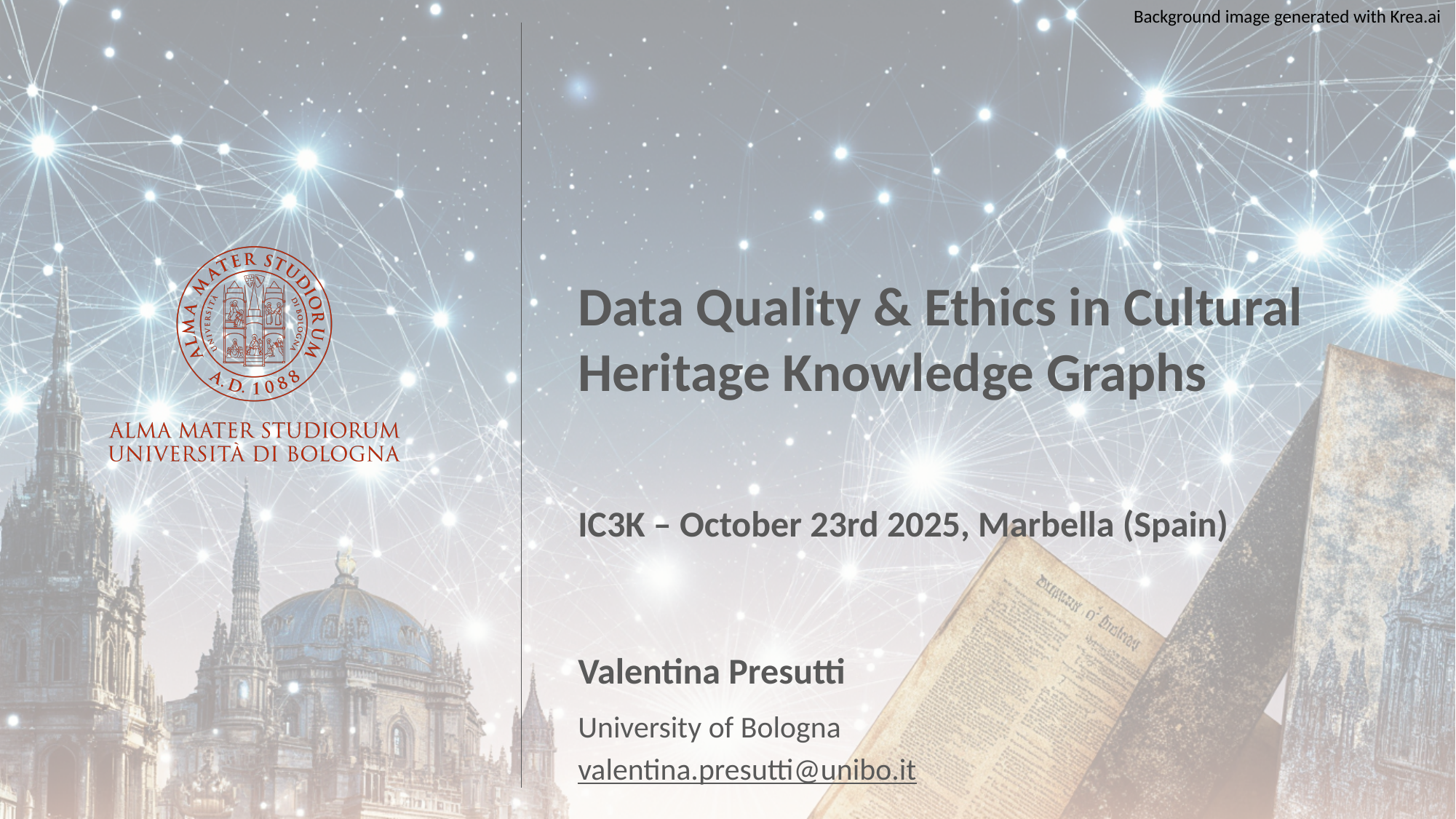

Background image generated with Krea.ai
# Data Quality & Ethics in Cultural Heritage Knowledge Graphs
IC3K – October 23rd 2025, Marbella (Spain)
Valentina Presutti
University of Bologna
valentina.presutti@unibo.it